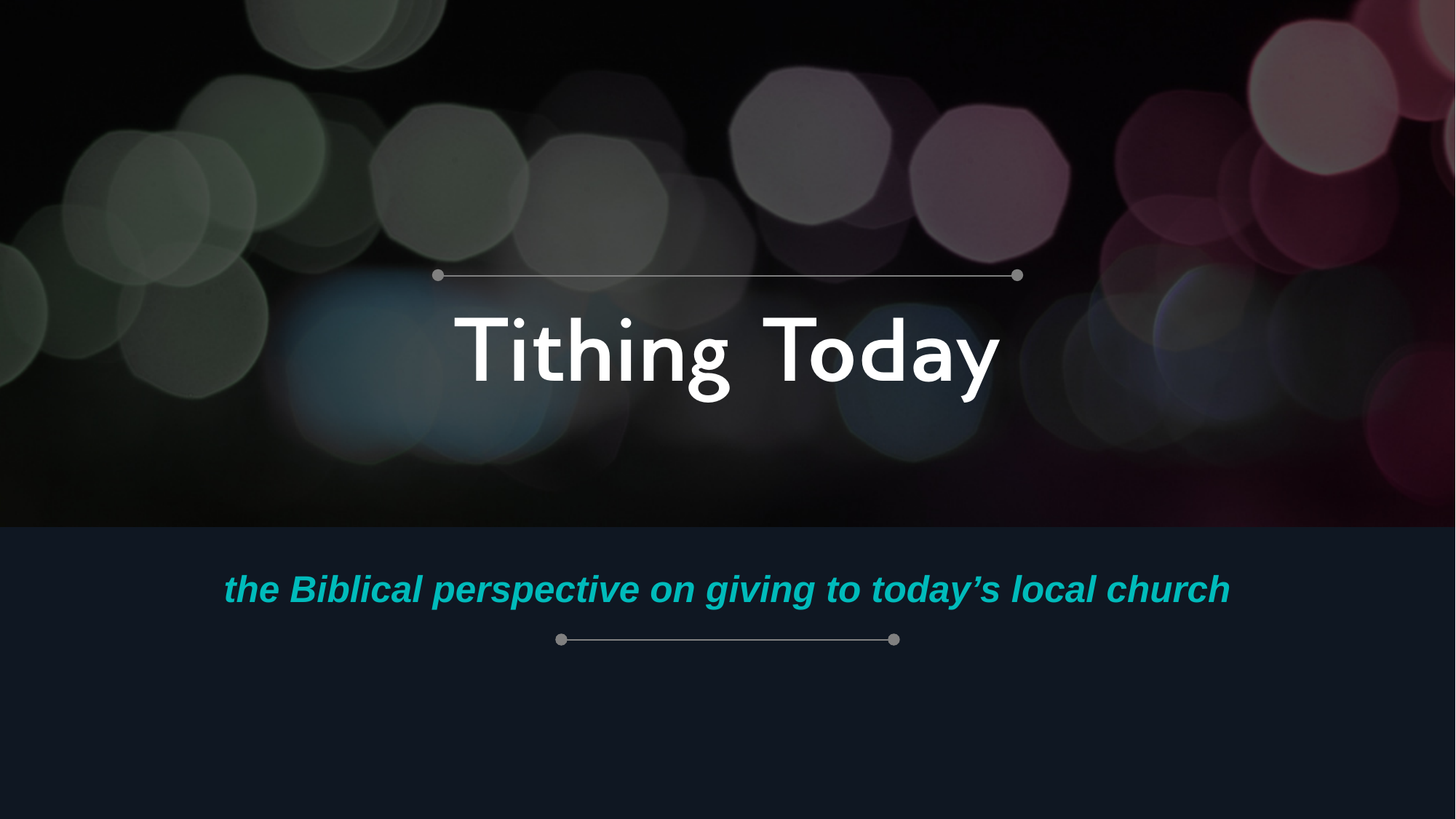

# Tithing Today
the Biblical perspective on giving to today’s local church